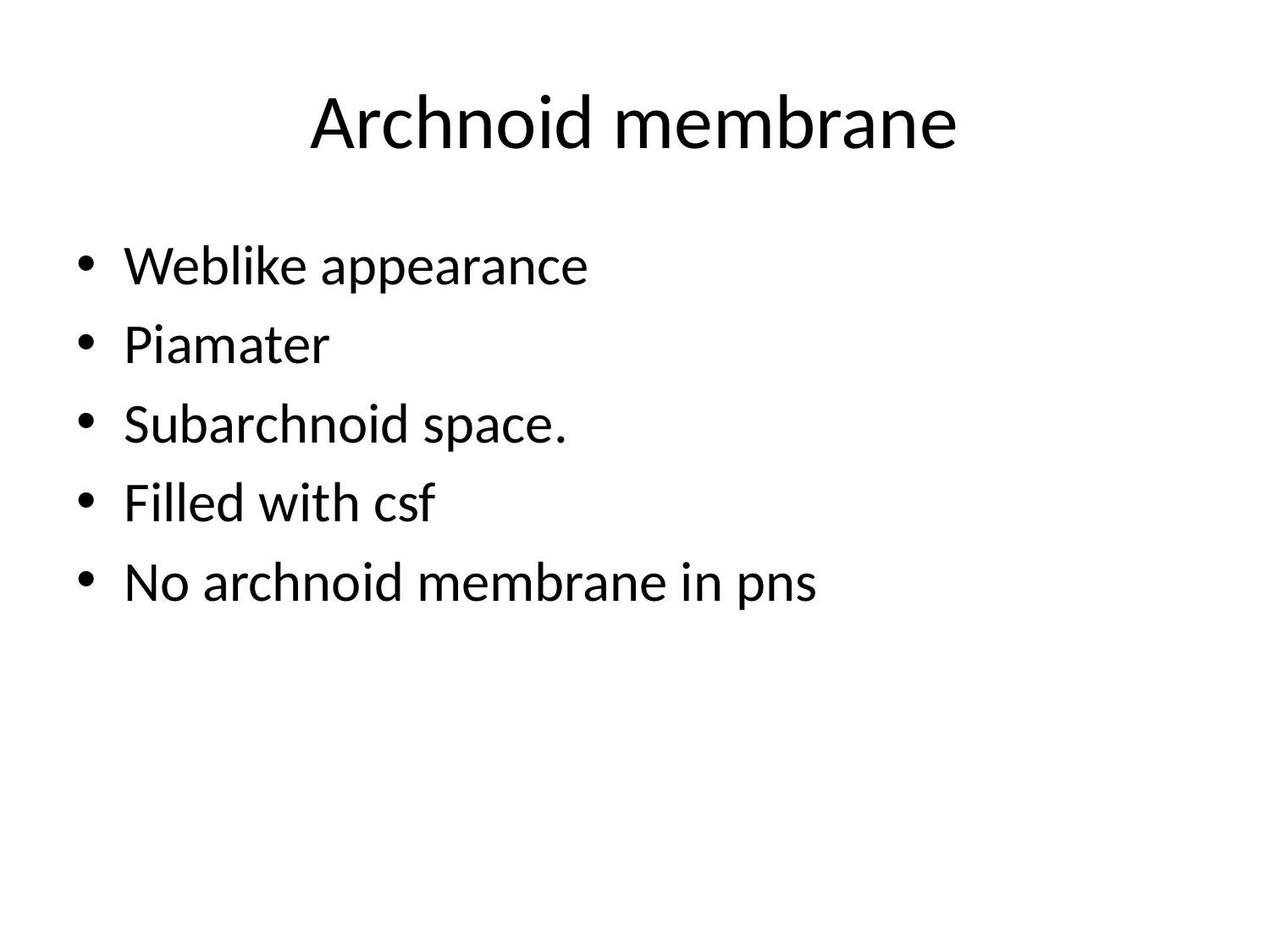

# Archnoid membrane
Weblike appearance
Piamater
Subarchnoid space.
Filled with csf
No archnoid membrane in pns